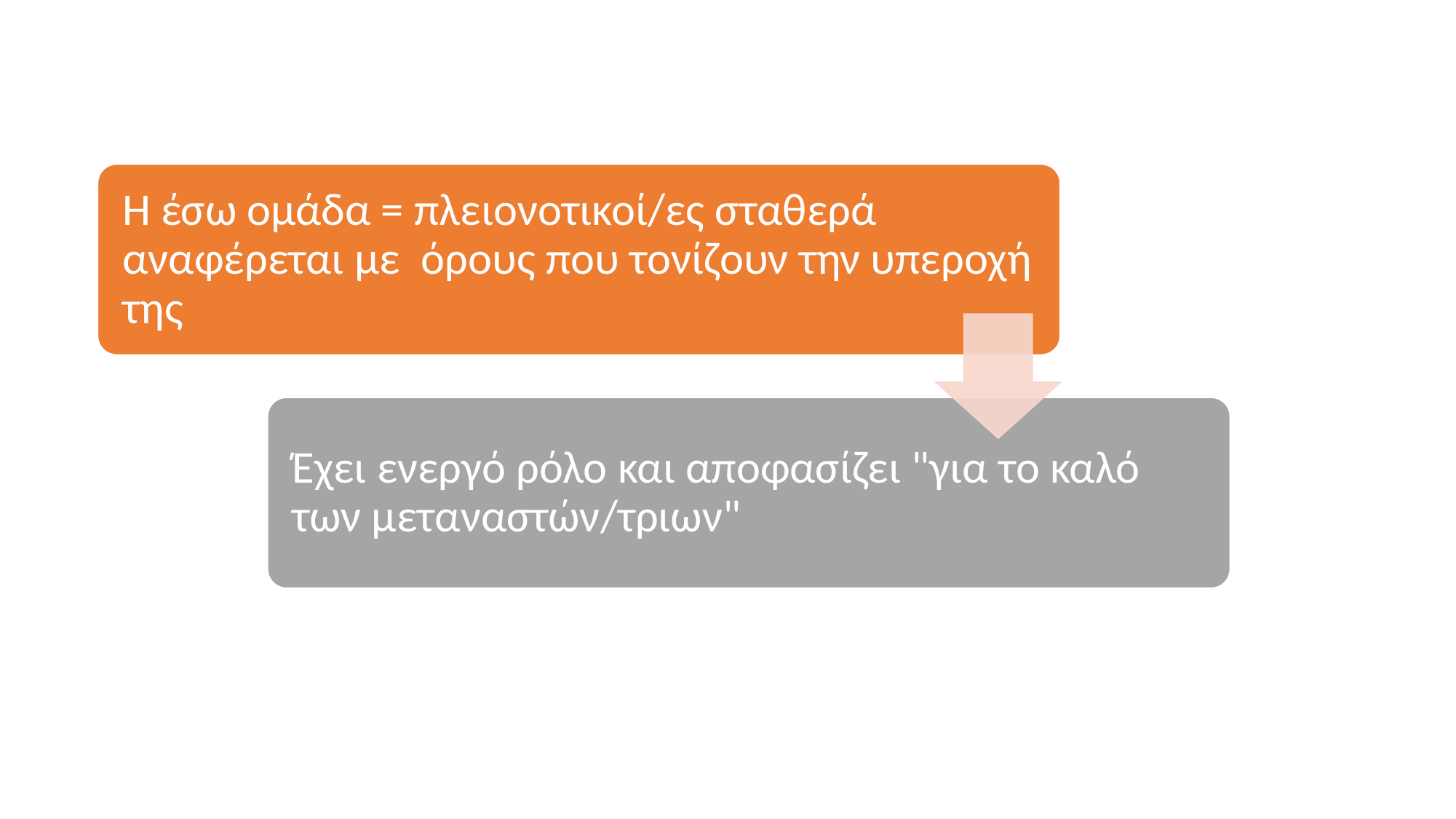

Η έσω ομάδα = πλειονοτικοί/ες σταθερά αναφέρεται με  όρους που τονίζουν την υπεροχή της
Έχει ενεργό ρόλο και αποφασίζει "για το καλό των μεταναστών/τριων"